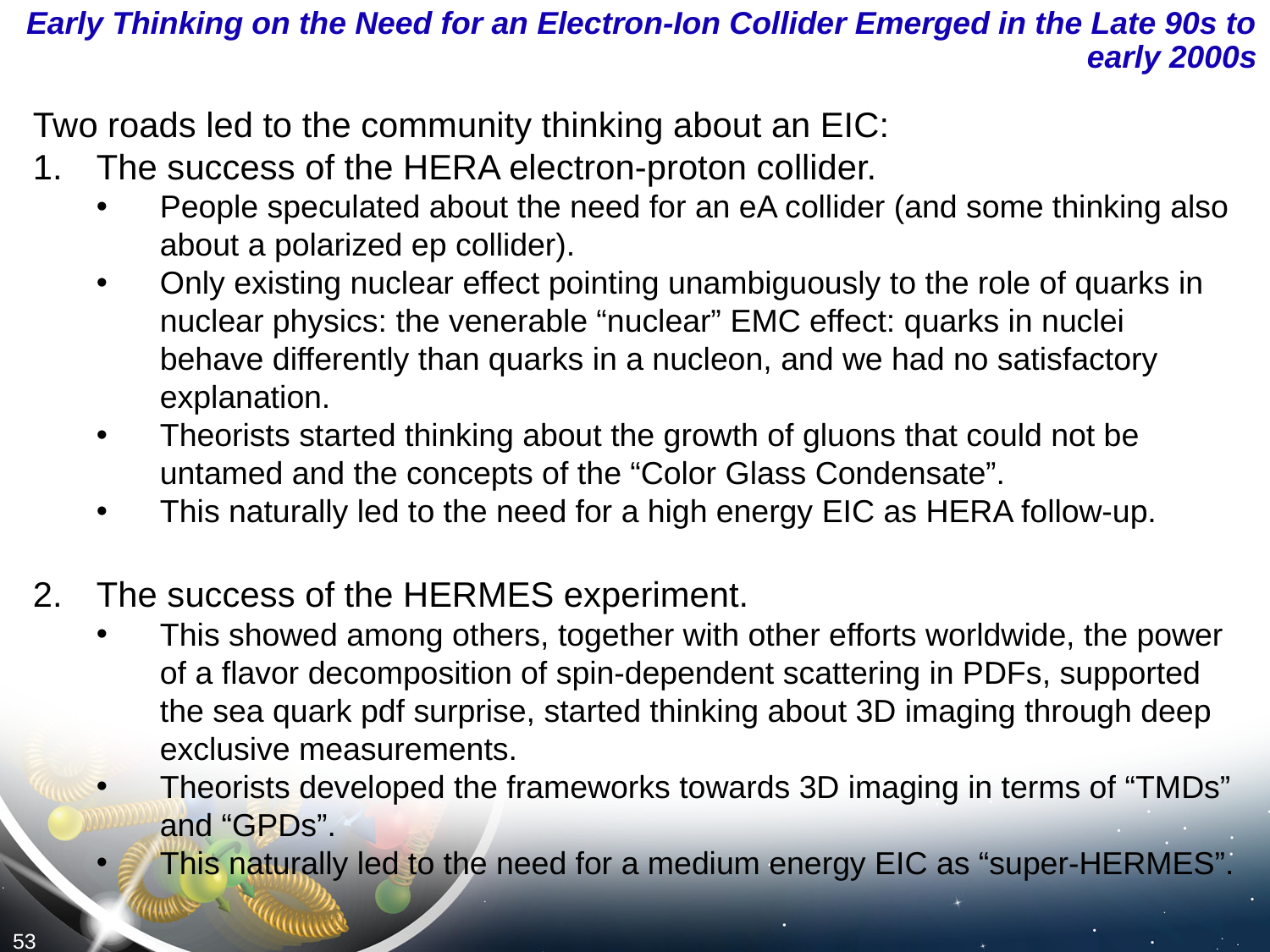

# Early Thinking on the Need for an Electron-Ion Collider Emerged in the Late 90s to early 2000s
Two roads led to the community thinking about an EIC:
The success of the HERA electron-proton collider.
People speculated about the need for an eA collider (and some thinking also about a polarized ep collider).
Only existing nuclear effect pointing unambiguously to the role of quarks in nuclear physics: the venerable “nuclear” EMC effect: quarks in nuclei behave differently than quarks in a nucleon, and we had no satisfactory explanation.
Theorists started thinking about the growth of gluons that could not be untamed and the concepts of the “Color Glass Condensate”.
This naturally led to the need for a high energy EIC as HERA follow-up.

The success of the HERMES experiment.
This showed among others, together with other efforts worldwide, the power of a flavor decomposition of spin-dependent scattering in PDFs, supported the sea quark pdf surprise, started thinking about 3D imaging through deep exclusive measurements.
Theorists developed the frameworks towards 3D imaging in terms of “TMDs” and “GPDs”.
This naturally led to the need for a medium energy EIC as “super-HERMES”.
53